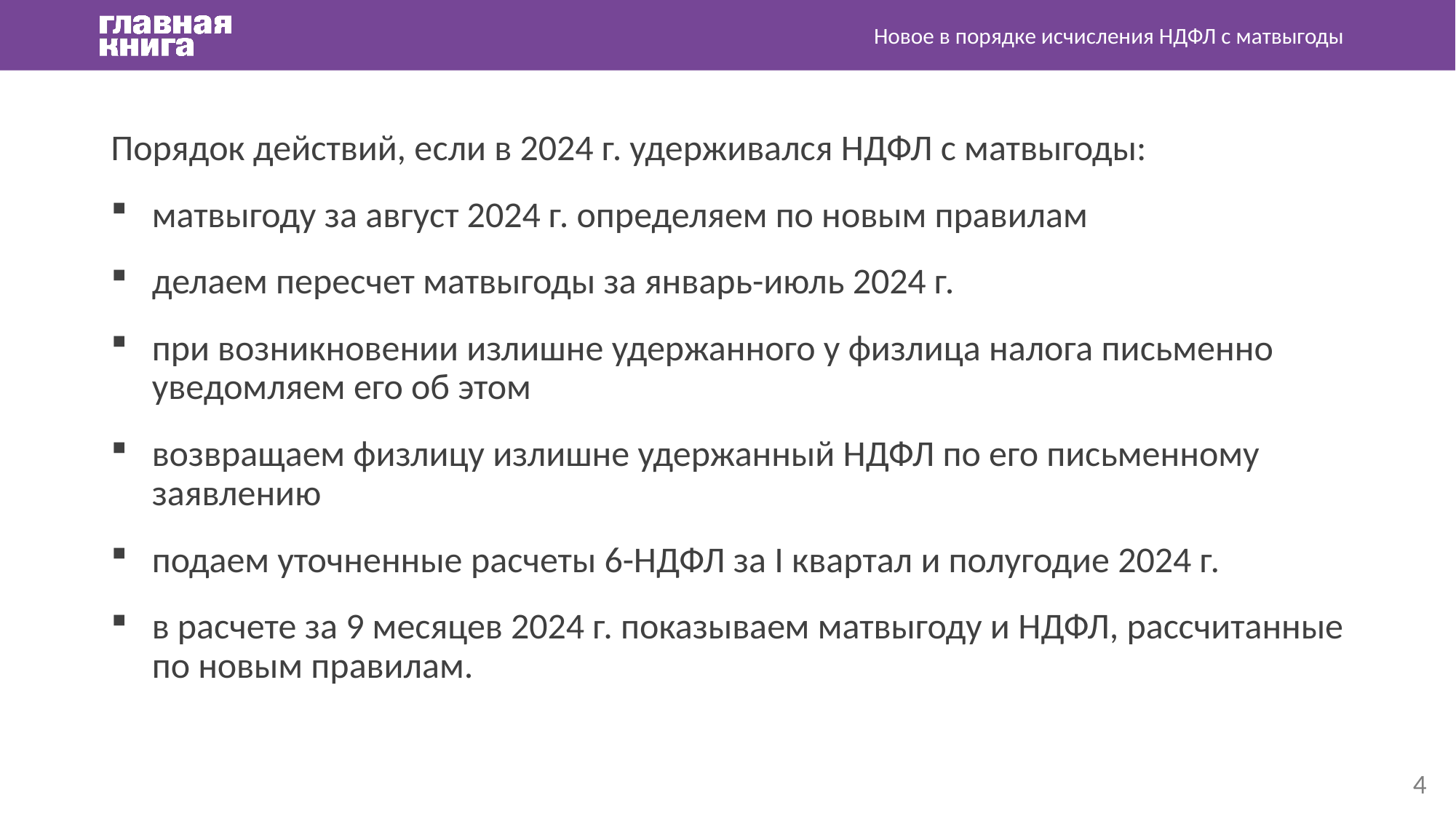

Новое в порядке исчисления НДФЛ с матвыгоды
Порядок действий, если в 2024 г. удерживался НДФЛ с матвыгоды:
матвыгоду за август 2024 г. определяем по новым правилам
делаем пересчет матвыгоды за январь-июль 2024 г.
при возникновении излишне удержанного у физлица налога письменно уведомляем его об этом
возвращаем физлицу излишне удержанный НДФЛ по его письменному заявлению
подаем уточненные расчеты 6-НДФЛ за I квартал и полугодие 2024 г.
в расчете за 9 месяцев 2024 г. показываем матвыгоду и НДФЛ, рассчитанные по новым правилам.